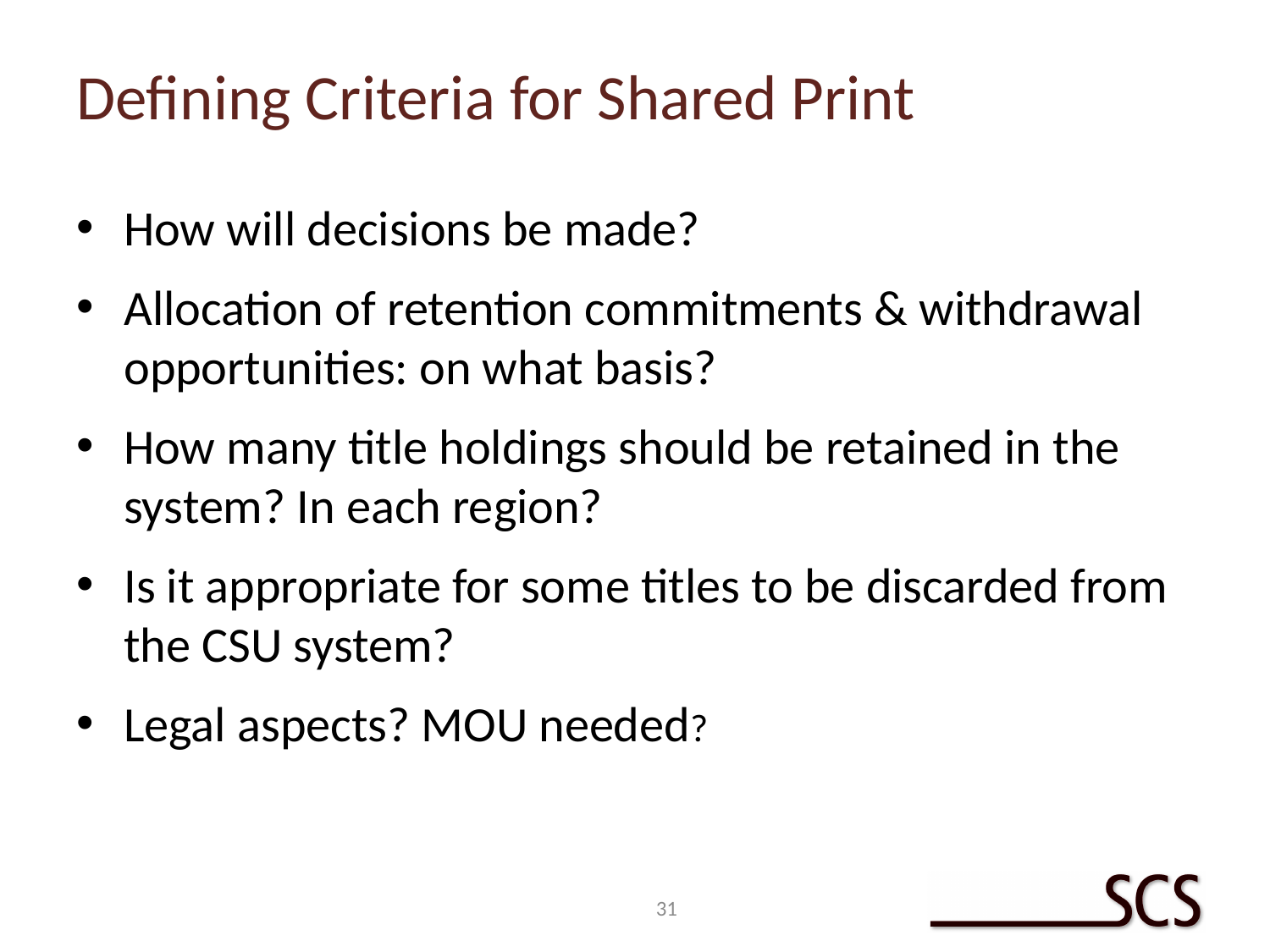

# Defining Criteria for Shared Print
How will decisions be made?
Allocation of retention commitments & withdrawal opportunities: on what basis?
How many title holdings should be retained in the system? In each region?
Is it appropriate for some titles to be discarded from the CSU system?
Legal aspects? MOU needed?

31